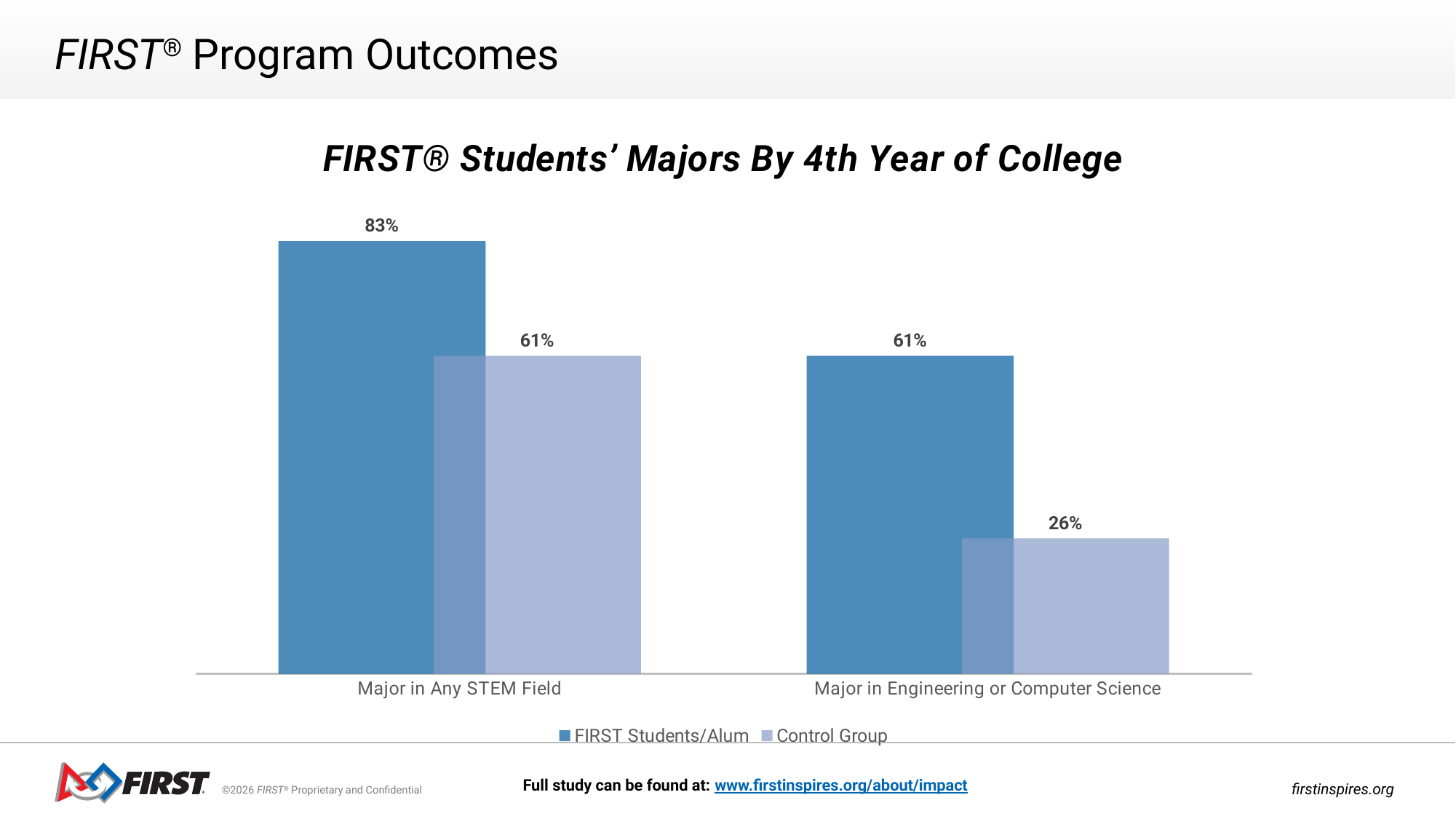

# FIRST® Program Outcomes

### Chart: FIRST® Students’ Majors By 4th Year of College

| Category | FIRST Students/Alum | Control Group |
|---|---|---|
| Major in Any STEM Field | 0.83 | 0.61 |
| Major in Engineering or Computer Science | 0.61 | 0.26 |
firstinspires.org
Full study can be found at: www.firstinspires.org/about/impact